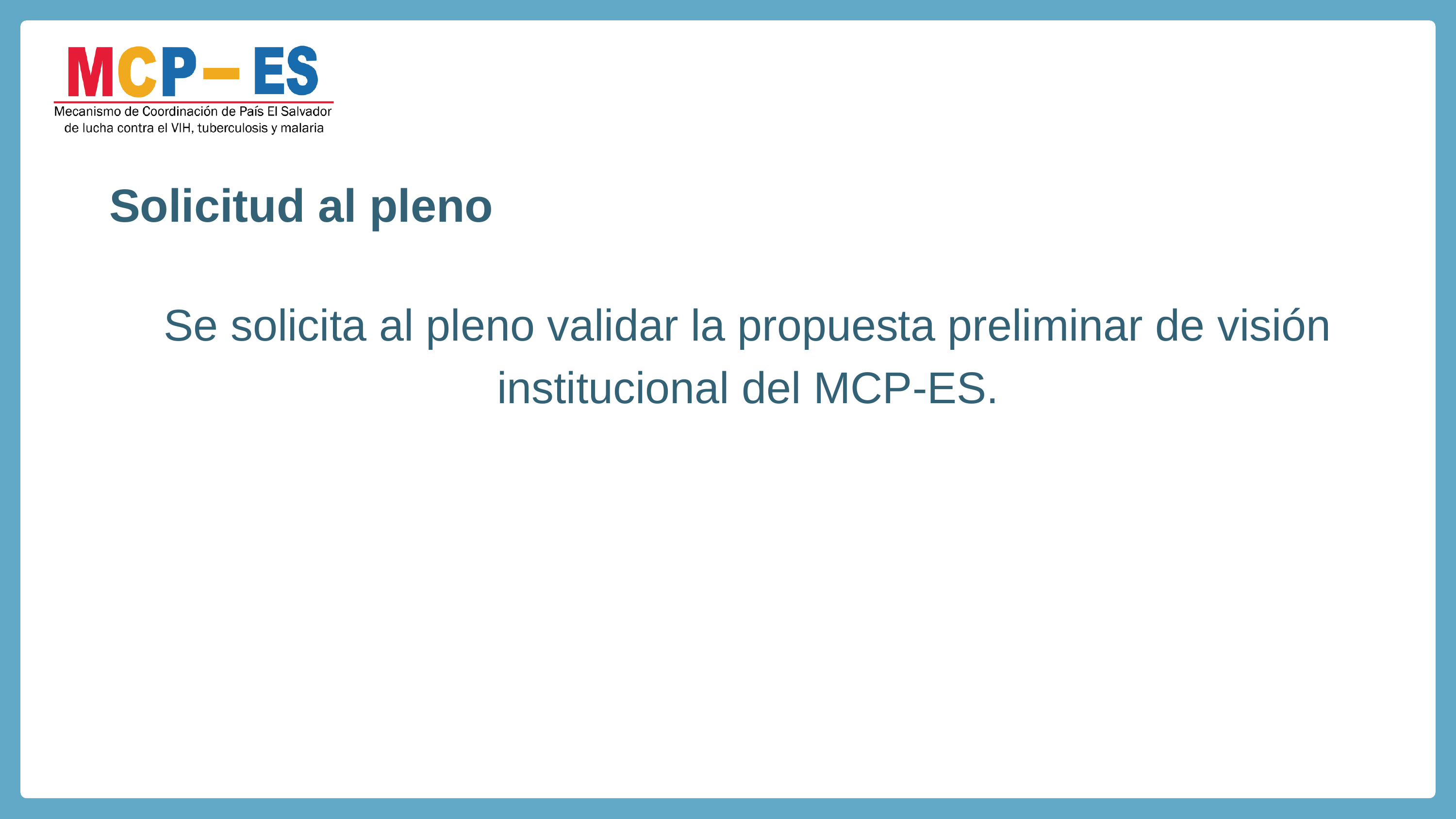

Solicitud al pleno

Se solicita al pleno validar la propuesta preliminar de visión institucional del MCP-ES.